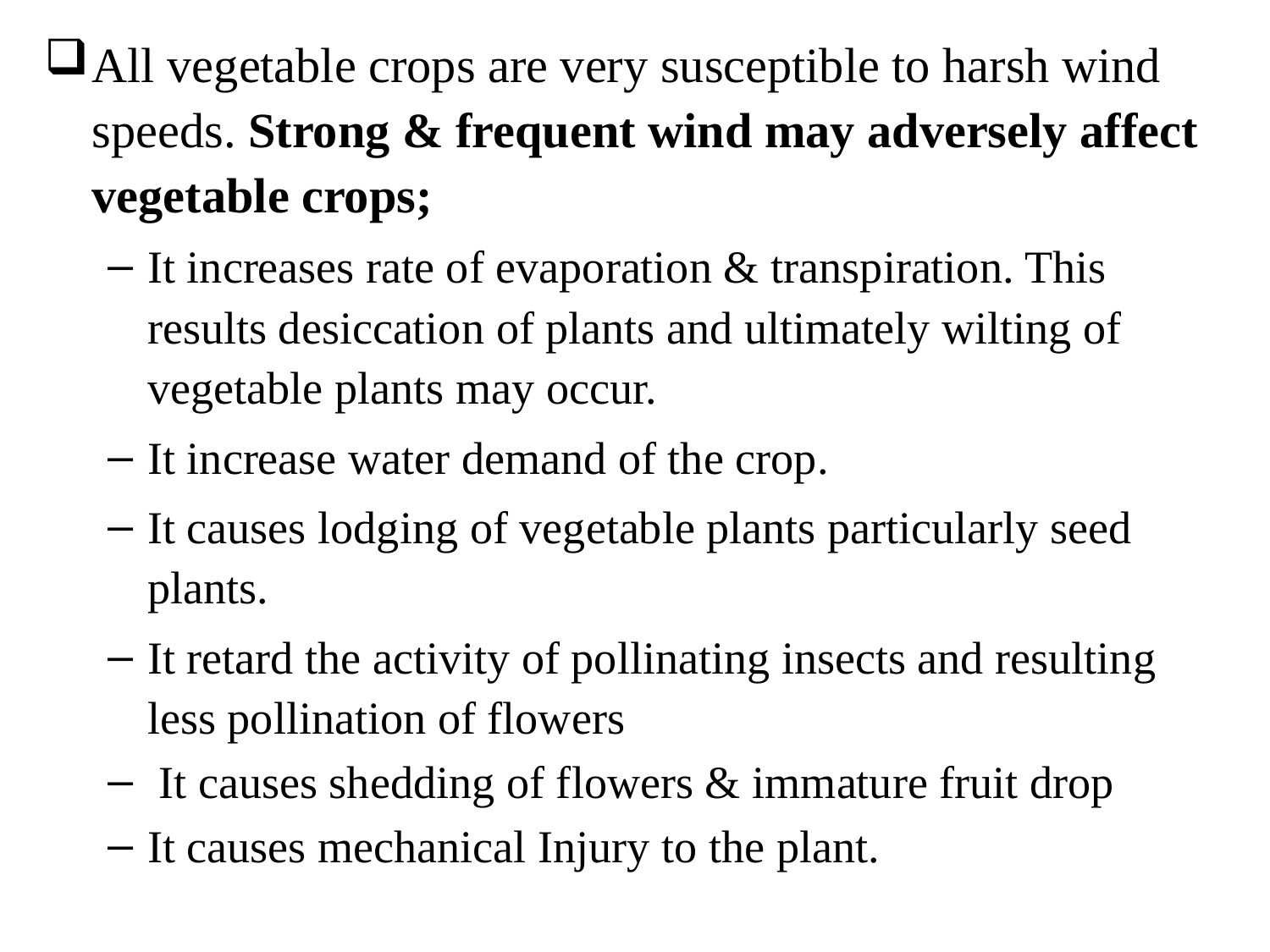

All vegetable crops are very susceptible to harsh wind speeds. Strong & frequent wind may adversely affect vegetable crops;
It increases rate of evaporation & transpiration. This results desiccation of plants and ultimately wilting of vegetable plants may occur.
It increase water demand of the crop.
It causes lodging of vegetable plants particularly seed plants.
It retard the activity of pollinating insects and resulting less pollination of flowers
 It causes shedding of flowers & immature fruit drop
It causes mechanical Injury to the plant.